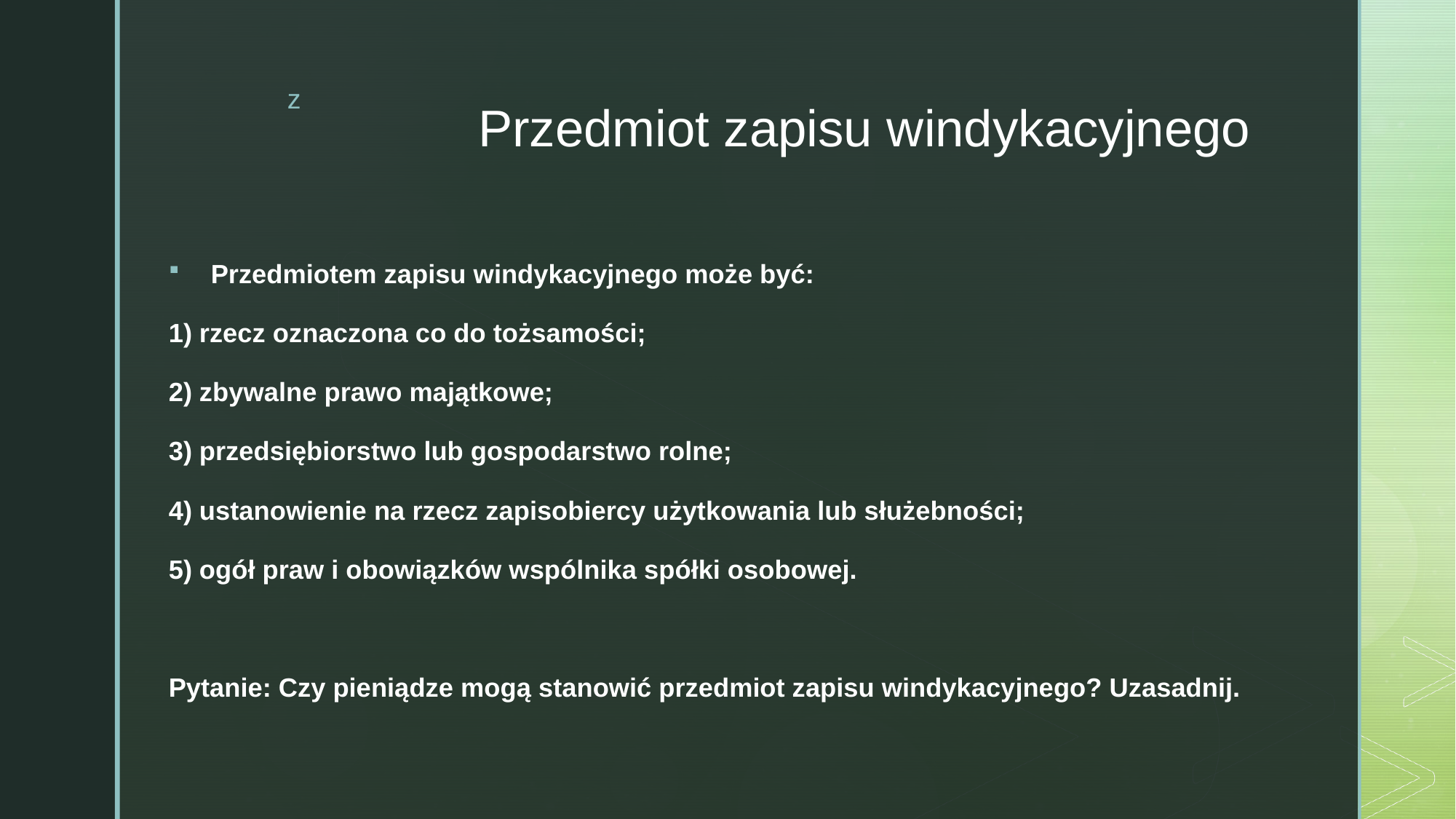

# Przedmiot zapisu windykacyjnego
Przedmiotem zapisu windykacyjnego może być:
1) rzecz oznaczona co do tożsamości;
2) zbywalne prawo majątkowe;
3) przedsiębiorstwo lub gospodarstwo rolne;
4) ustanowienie na rzecz zapisobiercy użytkowania lub służebności;
5) ogół praw i obowiązków wspólnika spółki osobowej.

Pytanie: Czy pieniądze mogą stanowić przedmiot zapisu windykacyjnego? Uzasadnij.